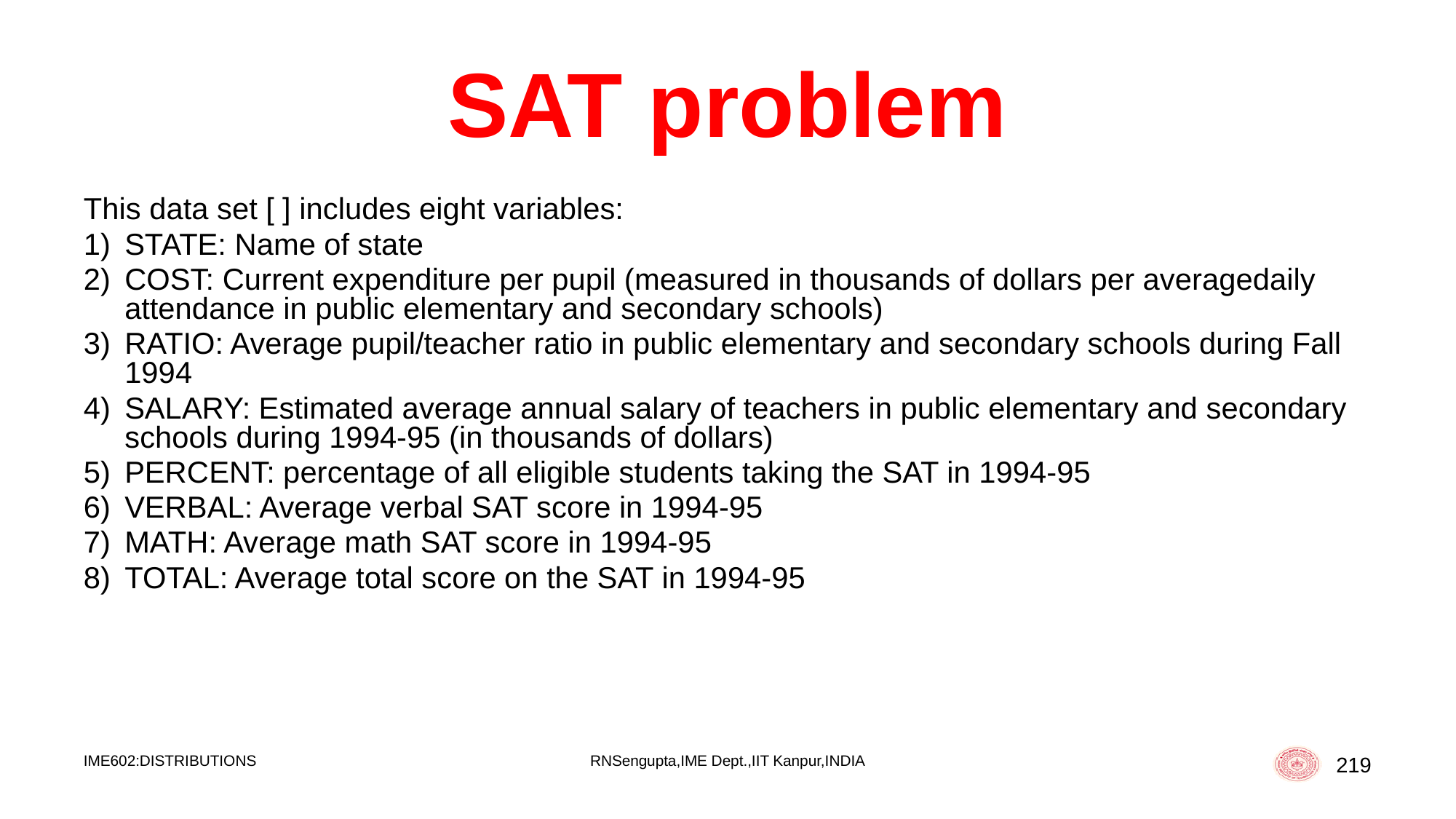

# SAT problem
This data set [ ] includes eight variables:
STATE: Name of state
COST: Current expenditure per pupil (measured in thousands of dollars per averagedaily attendance in public elementary and secondary schools)
RATIO: Average pupil/teacher ratio in public elementary and secondary schools during Fall 1994
SALARY: Estimated average annual salary of teachers in public elementary and secondary schools during 1994-95 (in thousands of dollars)
PERCENT: percentage of all eligible students taking the SAT in 1994-95
VERBAL: Average verbal SAT score in 1994-95
MATH: Average math SAT score in 1994-95
TOTAL: Average total score on the SAT in 1994-95
IME602:DISTRIBUTIONS
RNSengupta,IME Dept.,IIT Kanpur,INDIA
219